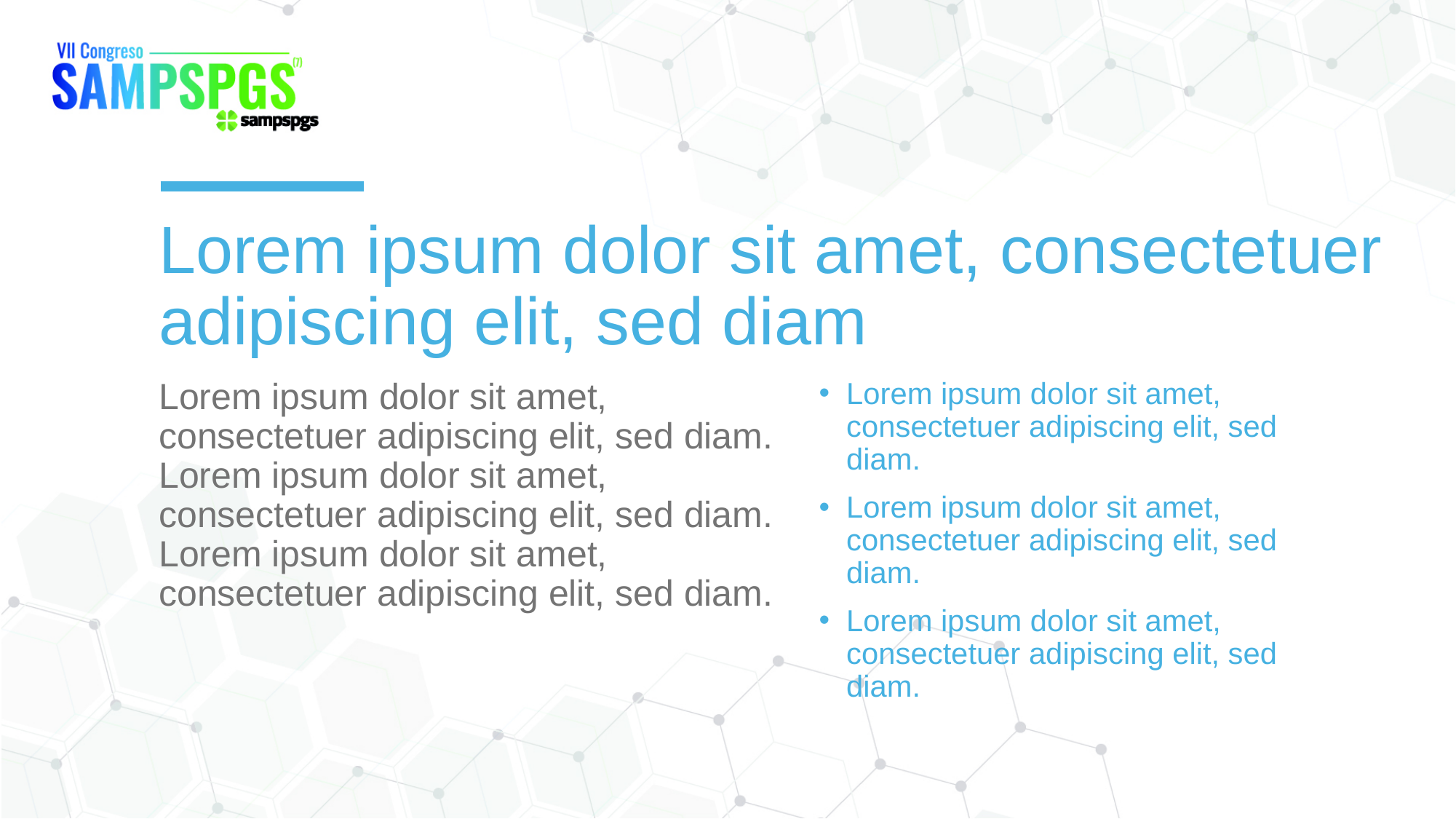

# Lorem ipsum dolor sit amet, consectetuer adipiscing elit, sed diam
Lorem ipsum dolor sit amet, consectetuer adipiscing elit, sed diam. Lorem ipsum dolor sit amet, consectetuer adipiscing elit, sed diam. Lorem ipsum dolor sit amet, consectetuer adipiscing elit, sed diam.

Lorem ipsum dolor sit amet, consectetuer adipiscing elit, sed diam.
Lorem ipsum dolor sit amet, consectetuer adipiscing elit, sed diam.
Lorem ipsum dolor sit amet, consectetuer adipiscing elit, sed diam.